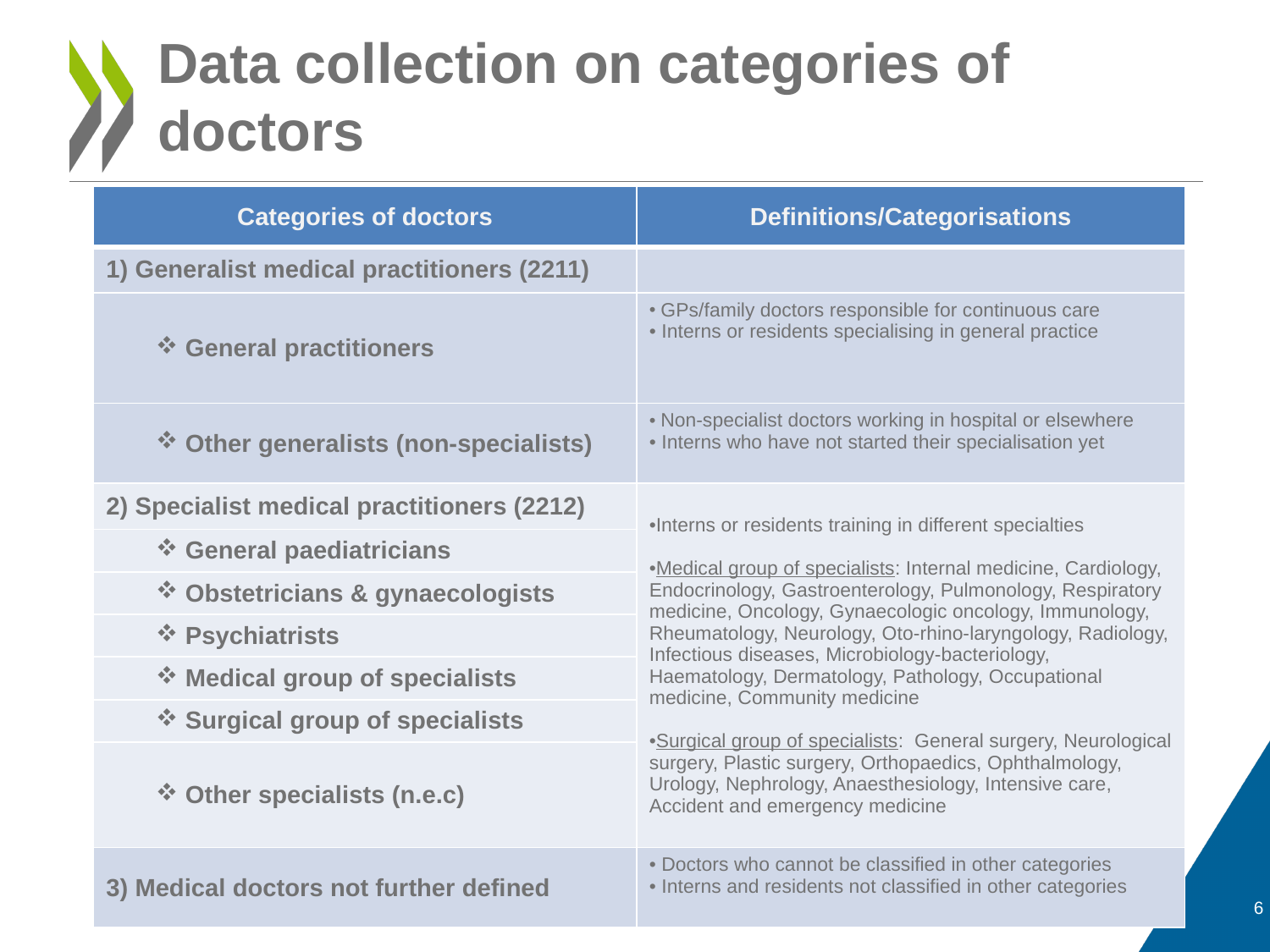

Data collection on categories of doctors
| Categories of doctors | Definitions/Categorisations |
| --- | --- |
| 1) Generalist medical practitioners (2211) |  |
| General practitioners | GPs/family doctors responsible for continuous care Interns or residents specialising in general practice |
| Other generalists (non-specialists) | Non-specialist doctors working in hospital or elsewhere Interns who have not started their specialisation yet |
| 2) Specialist medical practitioners (2212) | Interns or residents training in different specialties Medical group of specialists: Internal medicine, Cardiology, Endocrinology, Gastroenterology, Pulmonology, Respiratory medicine, Oncology, Gynaecologic oncology, Immunology, Rheumatology, Neurology, Oto-rhino-laryngology, Radiology, Infectious diseases, Microbiology-bacteriology, Haematology, Dermatology, Pathology, Occupational medicine, Community medicine Surgical group of specialists: General surgery, Neurological surgery, Plastic surgery, Orthopaedics, Ophthalmology, Urology, Nephrology, Anaesthesiology, Intensive care, Accident and emergency medicine |
| General paediatricians |  |
| Obstetricians & gynaecologists |  |
| Psychiatrists |  |
| Medical group of specialists |  |
| Surgical group of specialists |  |
| Other specialists (n.e.c) |  |
| 3) Medical doctors not further defined | Doctors who cannot be classified in other categories Interns and residents not classified in other categories |
6
6